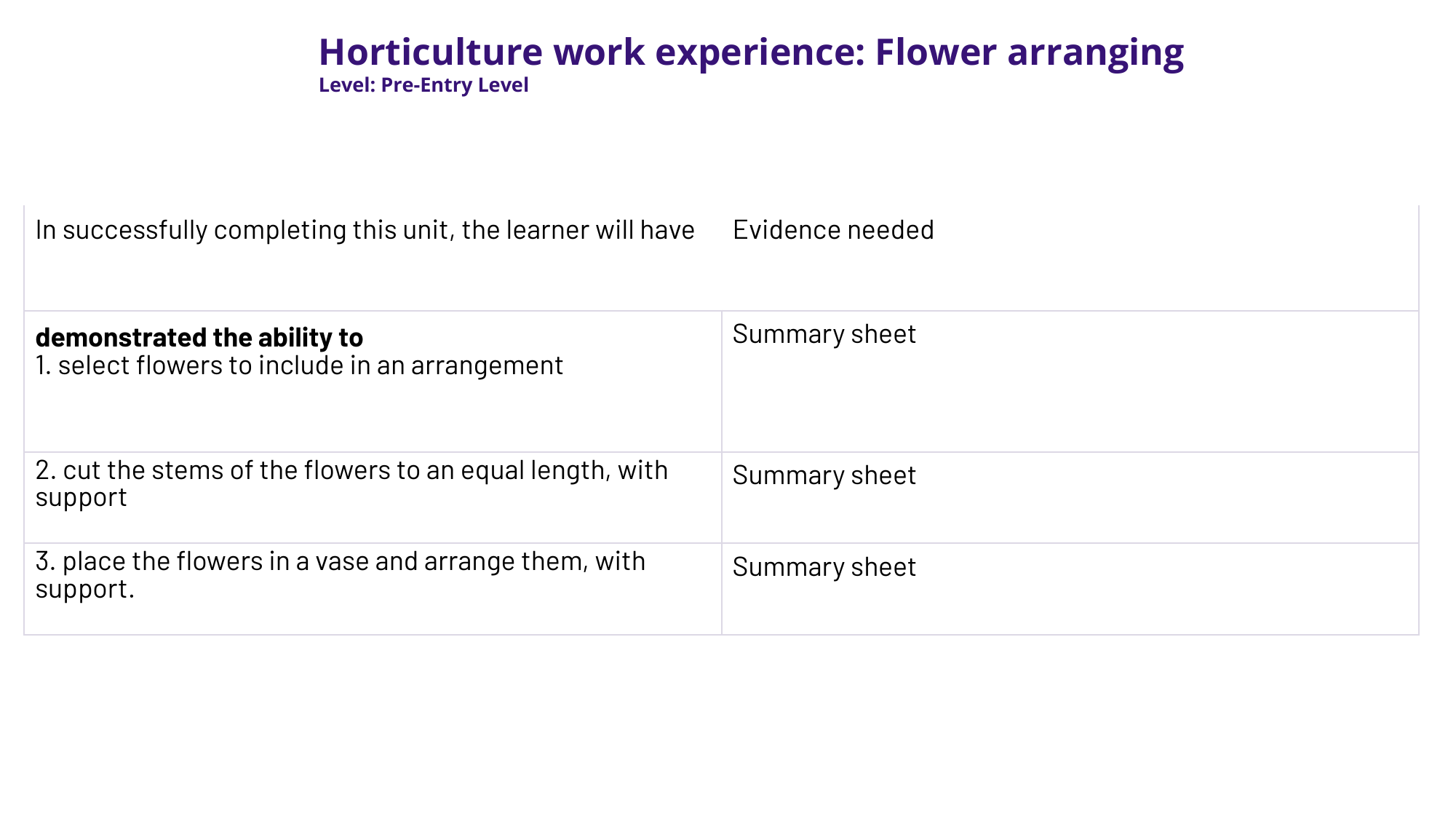

Horticulture work experience: Flower arranging
Level: Pre-Entry Level

| In successfully completing this unit, the learner will have | Evidence needed |
| --- | --- |
| demonstrated the ability to 1. select flowers to include in an arrangement | Summary sheet |
| 2. cut the stems of the flowers to an equal length, with support | Summary sheet |
| 3. place the flowers in a vase and arrange them, with support. | Summary sheet |